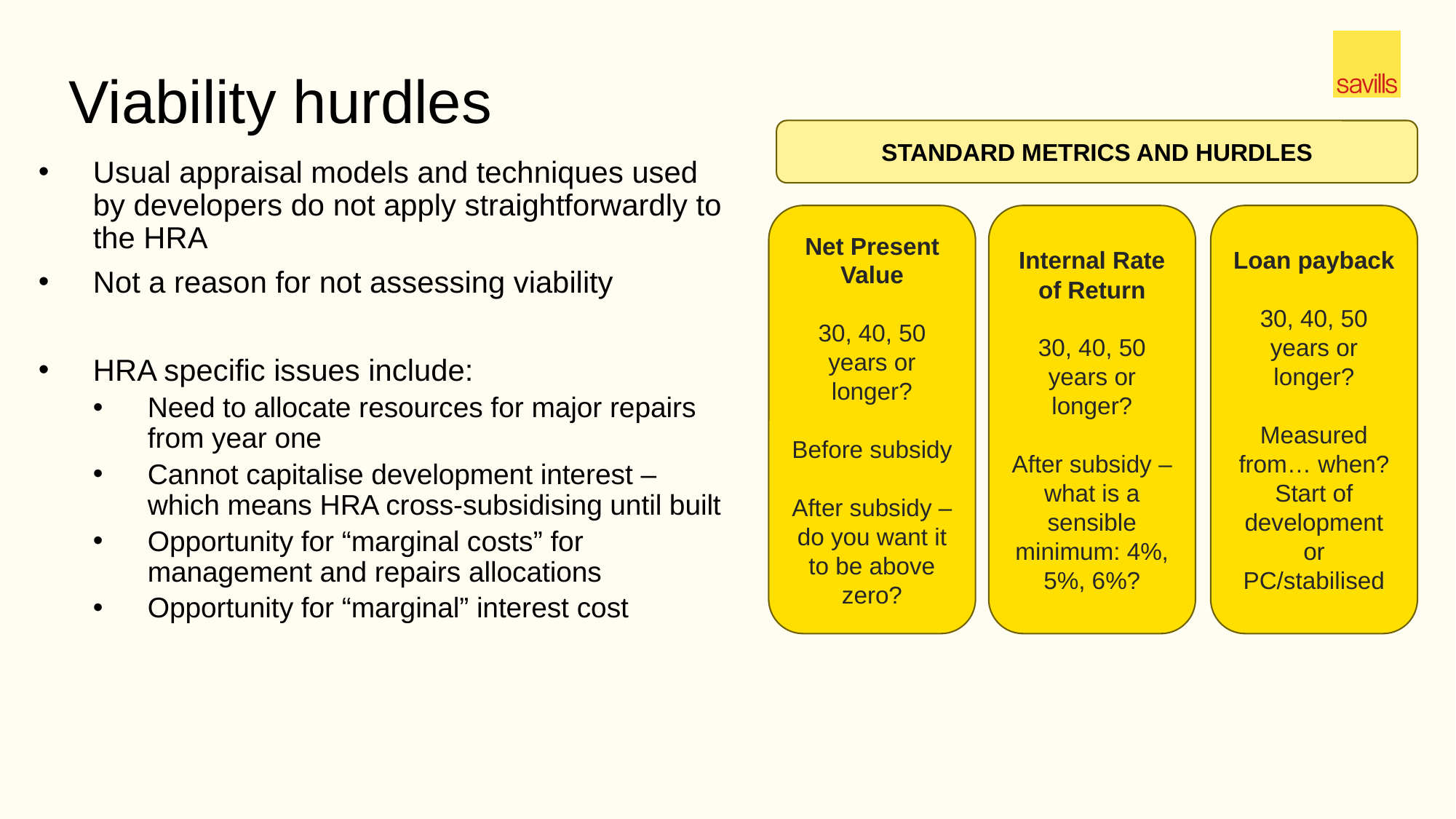

Viability hurdles
STANDARD METRICS AND HURDLES
Usual appraisal models and techniques used by developers do not apply straightforwardly to the HRA
Not a reason for not assessing viability

HRA specific issues include:
Need to allocate resources for major repairs from year one
Cannot capitalise development interest – which means HRA cross-subsidising until built
Opportunity for “marginal costs” for management and repairs allocations
Opportunity for “marginal” interest cost

Loan payback

30, 40, 50 years or longer?

Measured from… when?
Start of development or PC/stabilised
Net Present Value

30, 40, 50 years or longer?

Before subsidy

After subsidy – do you want it to be above zero?
Internal Rate of Return

30, 40, 50 years or longer?

After subsidy – what is a sensible minimum: 4%, 5%, 6%?